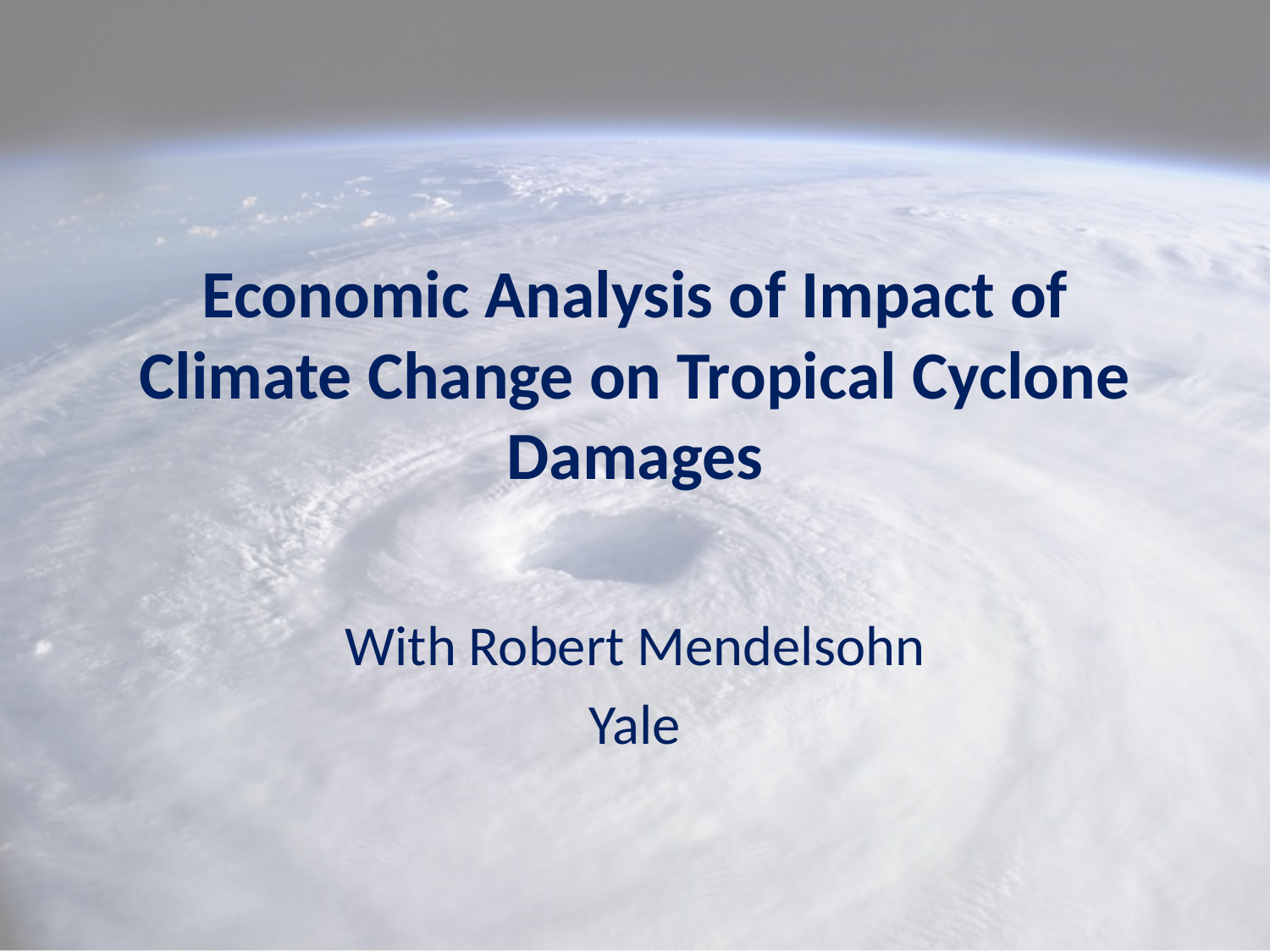

# Economic Analysis of Impact of Climate Change on Tropical Cyclone Damages
With Robert Mendelsohn
Yale